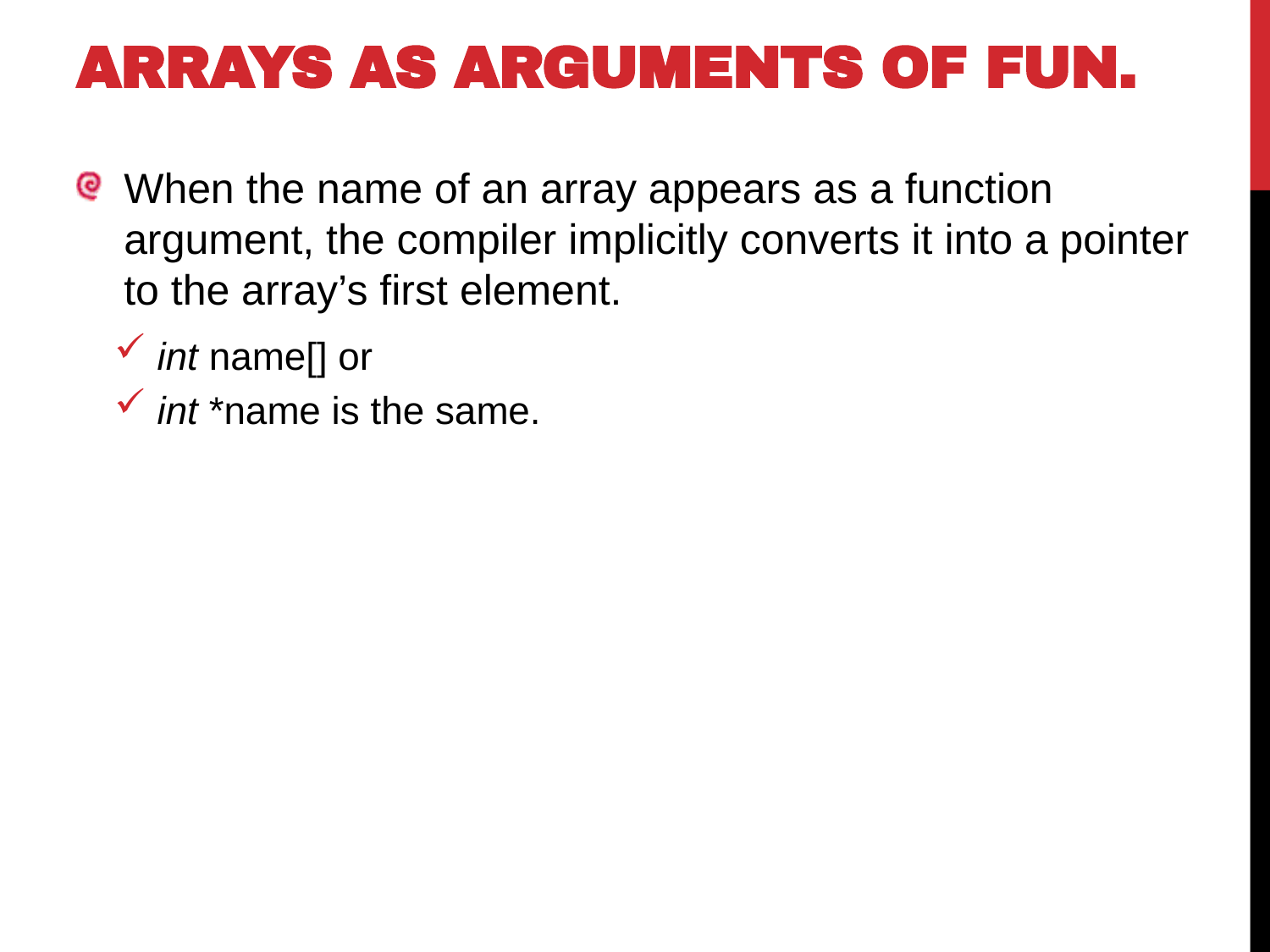

# Arrays as Arguments of Fun.
When the name of an array appears as a function argument, the compiler implicitly converts it into a pointer to the array’s first element.
 int name[] or
 int *name is the same.